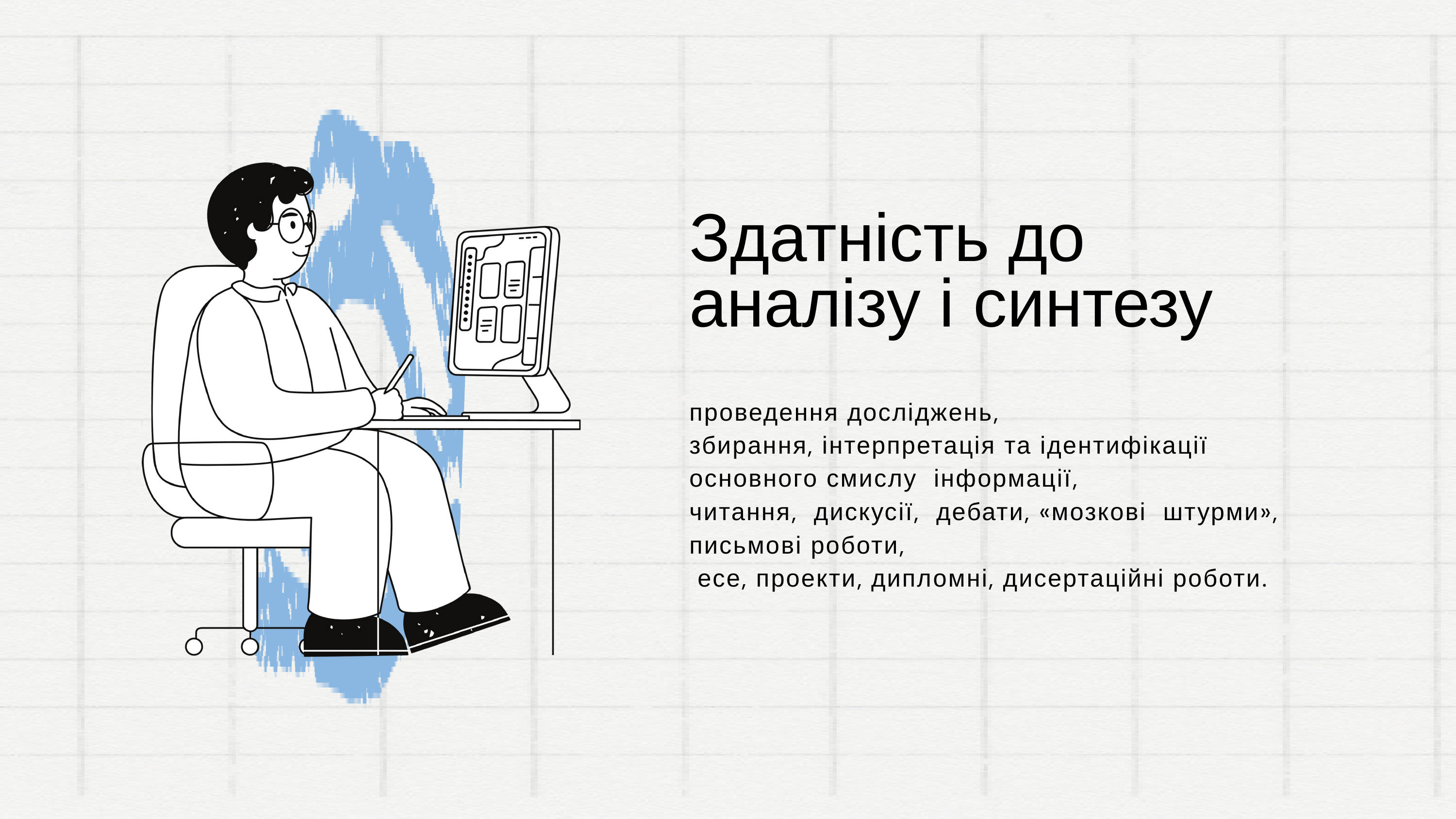

Здатність до аналізу і синтезу

проведення досліджень,
збирання, інтерпретація та ідентифікації основного смислу  інформації,
читання,  дискусії,  дебати, «мозкові  штурми»,
письмові роботи,
 есе, проекти, дипломні, дисертаційні роботи.